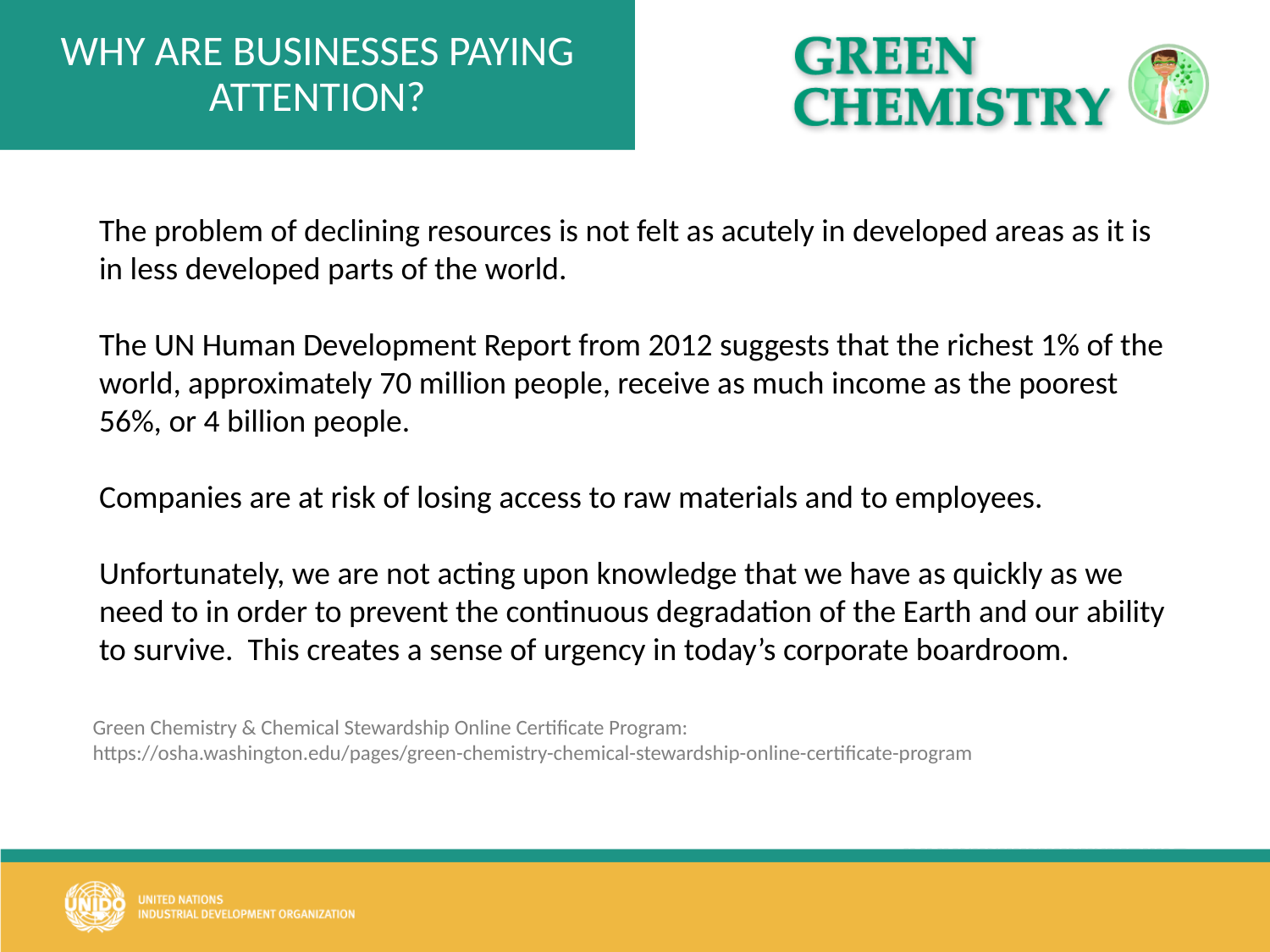

# WHY ARE BUSINESSES PAYING ATTENTION?
The problem of declining resources is not felt as acutely in developed areas as it is in less developed parts of the world.

The UN Human Development Report from 2012 suggests that the richest 1% of the world, approximately 70 million people, receive as much income as the poorest 56%, or 4 billion people.

Companies are at risk of losing access to raw materials and to employees.

Unfortunately, we are not acting upon knowledge that we have as quickly as we need to in order to prevent the continuous degradation of the Earth and our ability to survive.  This creates a sense of urgency in today’s corporate boardroom.
Green Chemistry & Chemical Stewardship Online Certificate Program: https://osha.washington.edu/pages/green-chemistry-chemical-stewardship-online-certificate-program